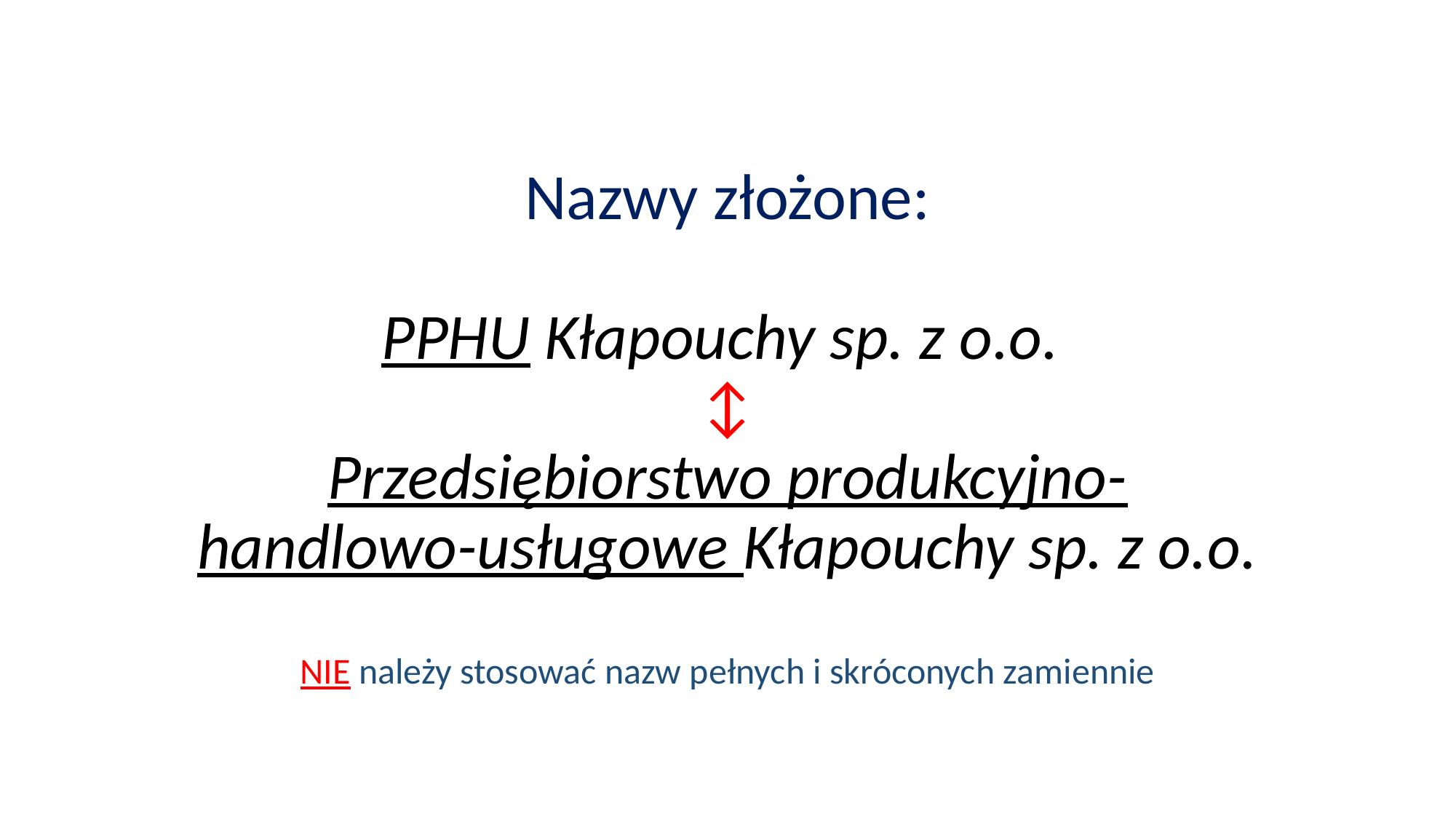

# Nazwy złożone: PPHU Kłapouchy sp. z o.o. ↕ Przedsiębiorstwo produkcyjno-handlowo-usługowe Kłapouchy sp. z o.o. NIE należy stosować nazw pełnych i skróconych zamiennie